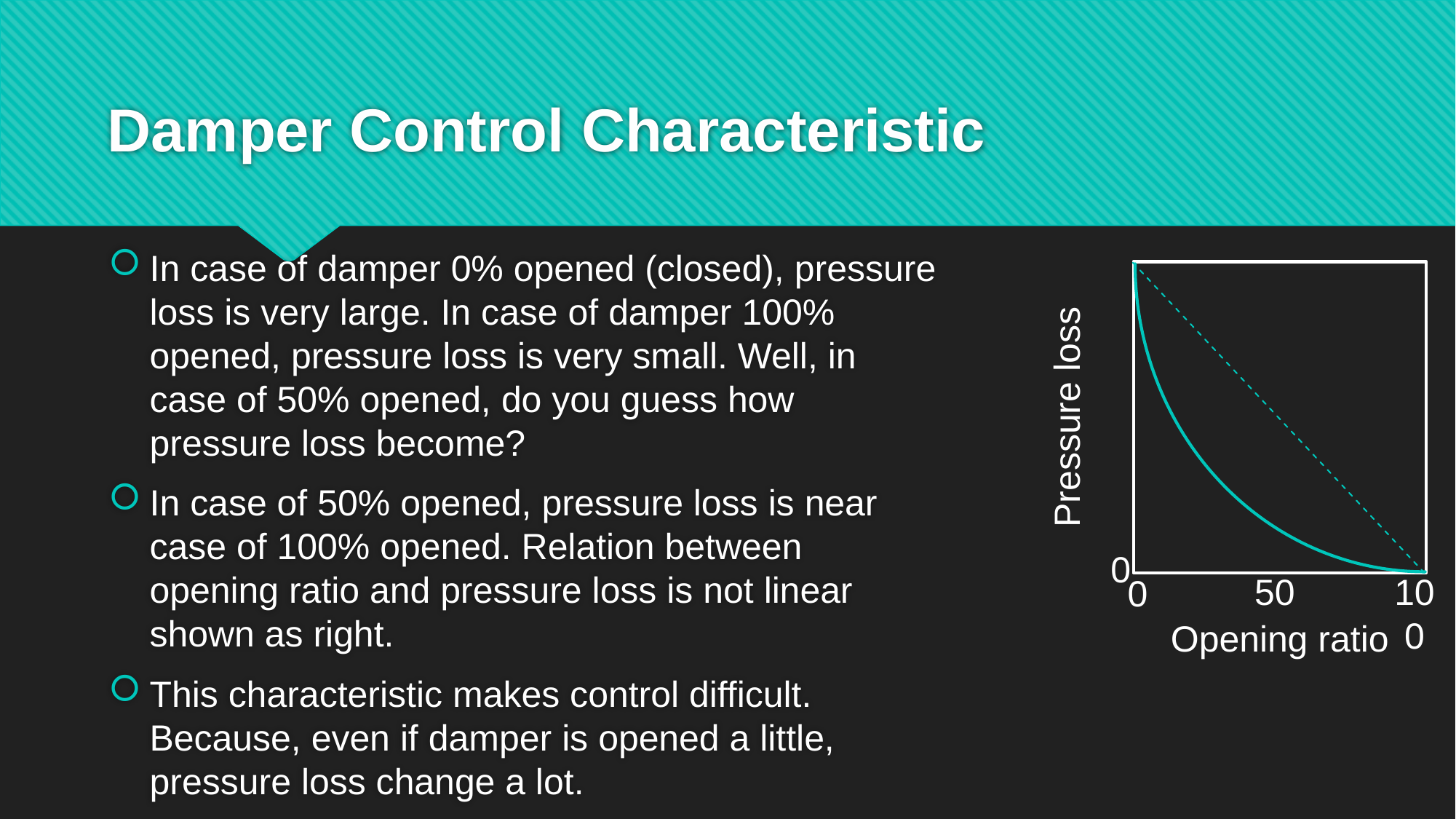

# Damper Control Characteristic
In case of damper 0% opened (closed), pressure loss is very large. In case of damper 100% opened, pressure loss is very small. Well, in case of 50% opened, do you guess how pressure loss become?
In case of 50% opened, pressure loss is near case of 100% opened. Relation between opening ratio and pressure loss is not linear shown as right.
This characteristic makes control difficult. Because, even if damper is opened a little, pressure loss change a lot.
Pressure loss

0
50
100
0
Opening ratio